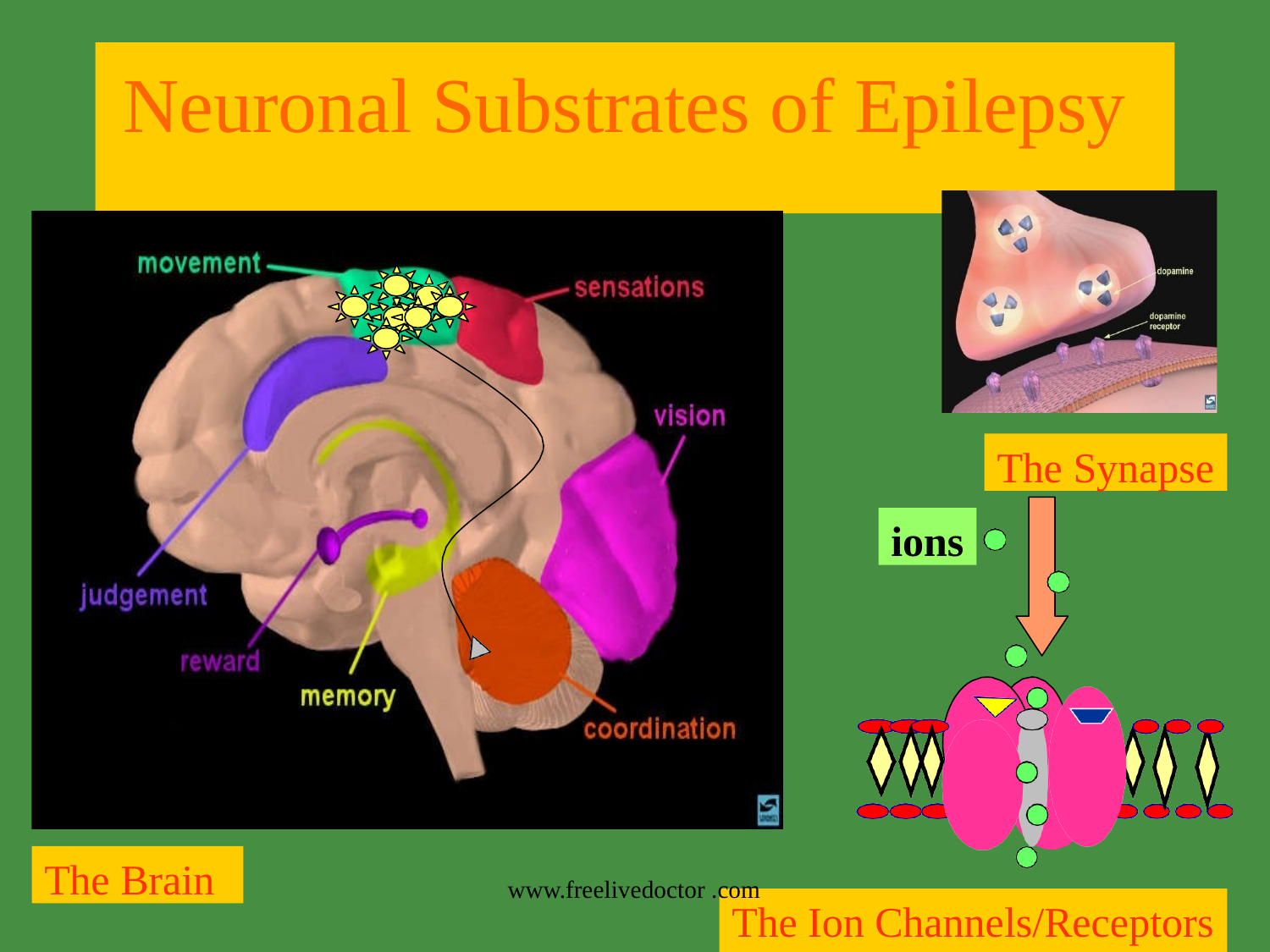

# Neuronal Substrates of Epilepsy

The Synapse

ions

The Brain
www.freelivedoctor .com

The Ion Channels/Receptors